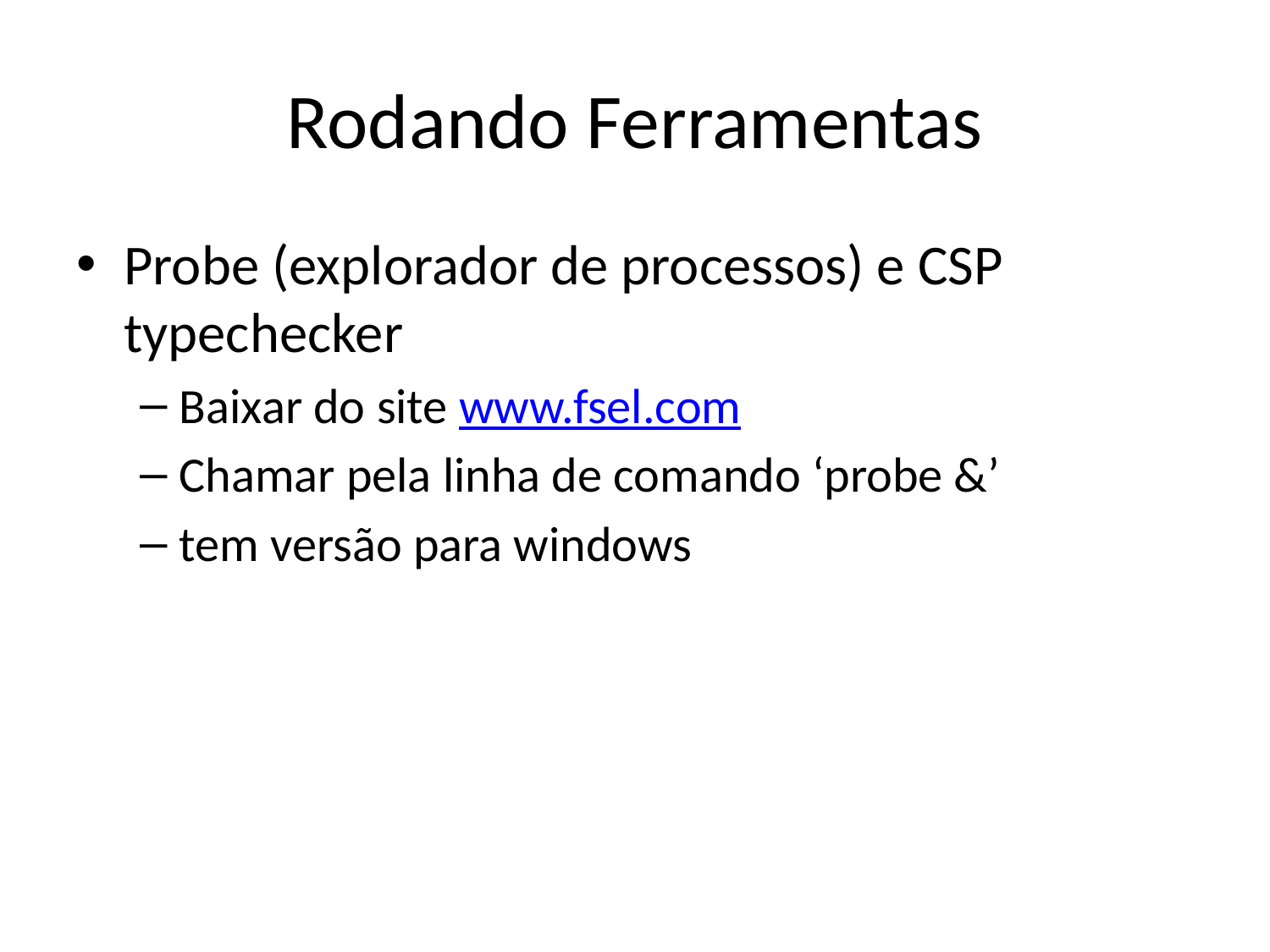

# Rodando Ferramentas
Probe (explorador de processos) e CSP typechecker
Baixar do site www.fsel.com
Chamar pela linha de comando ‘probe &’
tem versão para windows